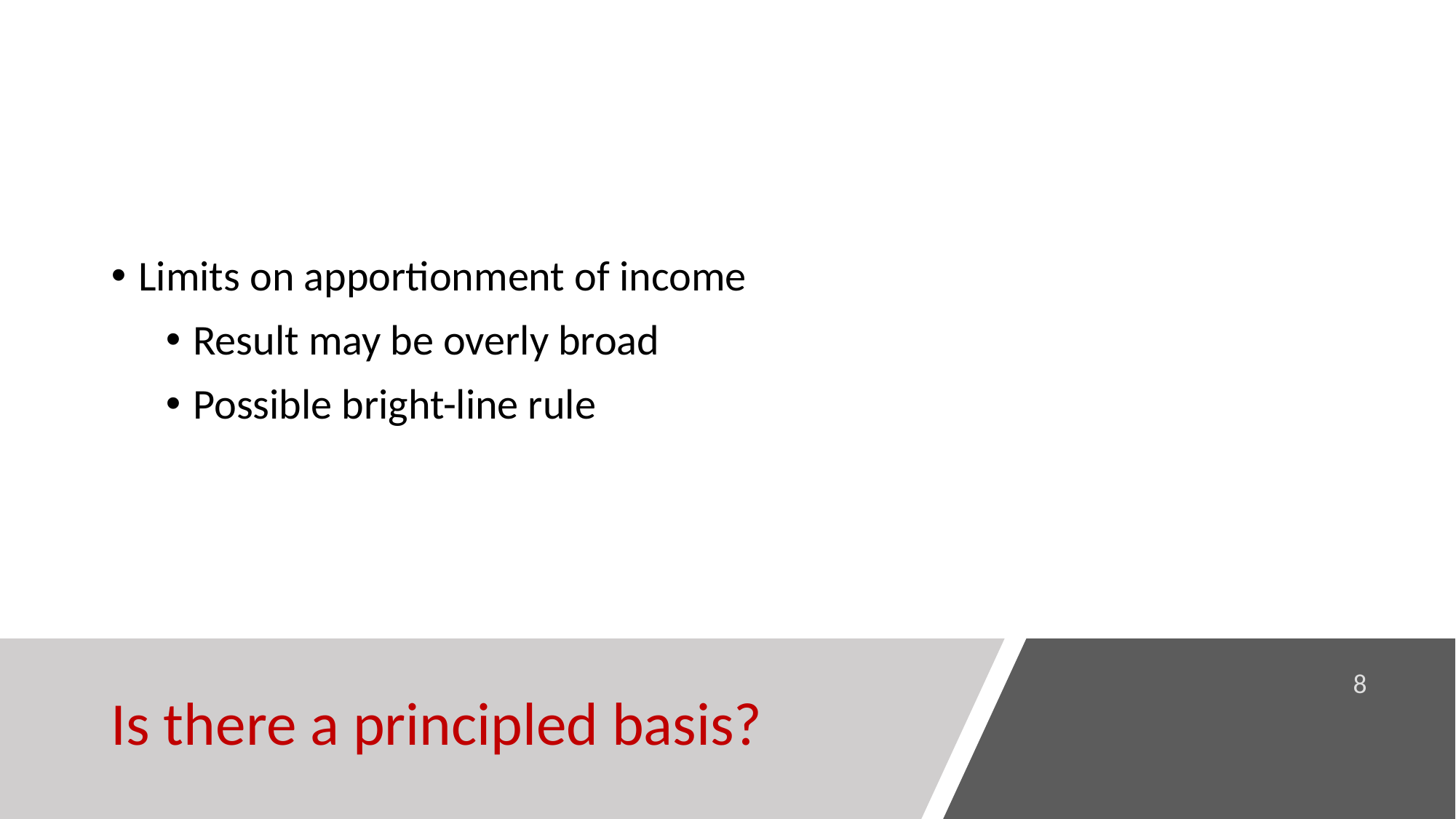

Limits on apportionment of income
Result may be overly broad
Possible bright-line rule

# Is there a principled basis?
8